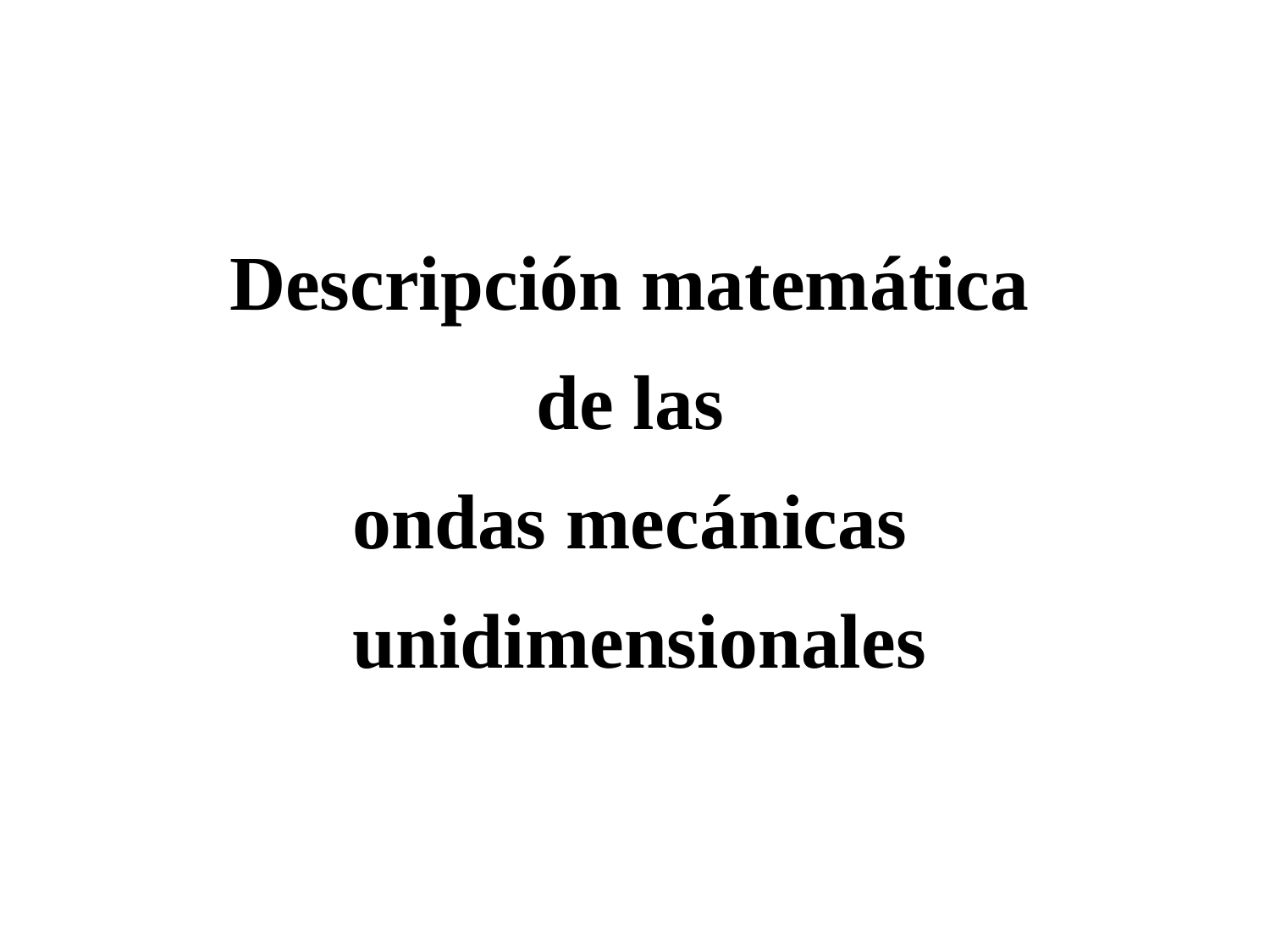

Descripción matemática
de las
ondas mecánicas
unidimensionales